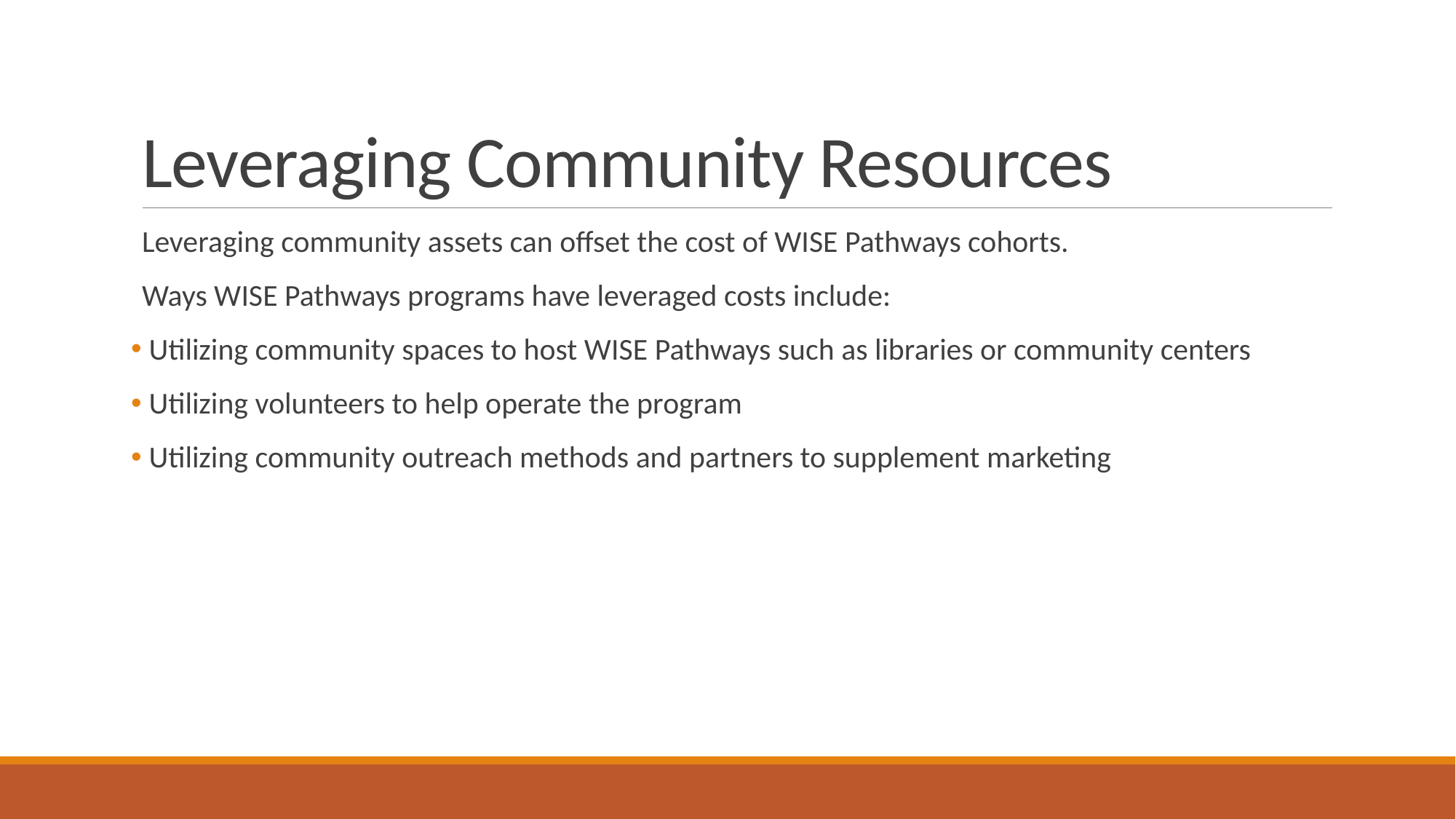

# Leveraging Community Resources
Leveraging community assets can offset the cost of WISE Pathways cohorts.
Ways WISE Pathways programs have leveraged costs include:
 Utilizing community spaces to host WISE Pathways such as libraries or community centers
 Utilizing volunteers to help operate the program
 Utilizing community outreach methods and partners to supplement marketing